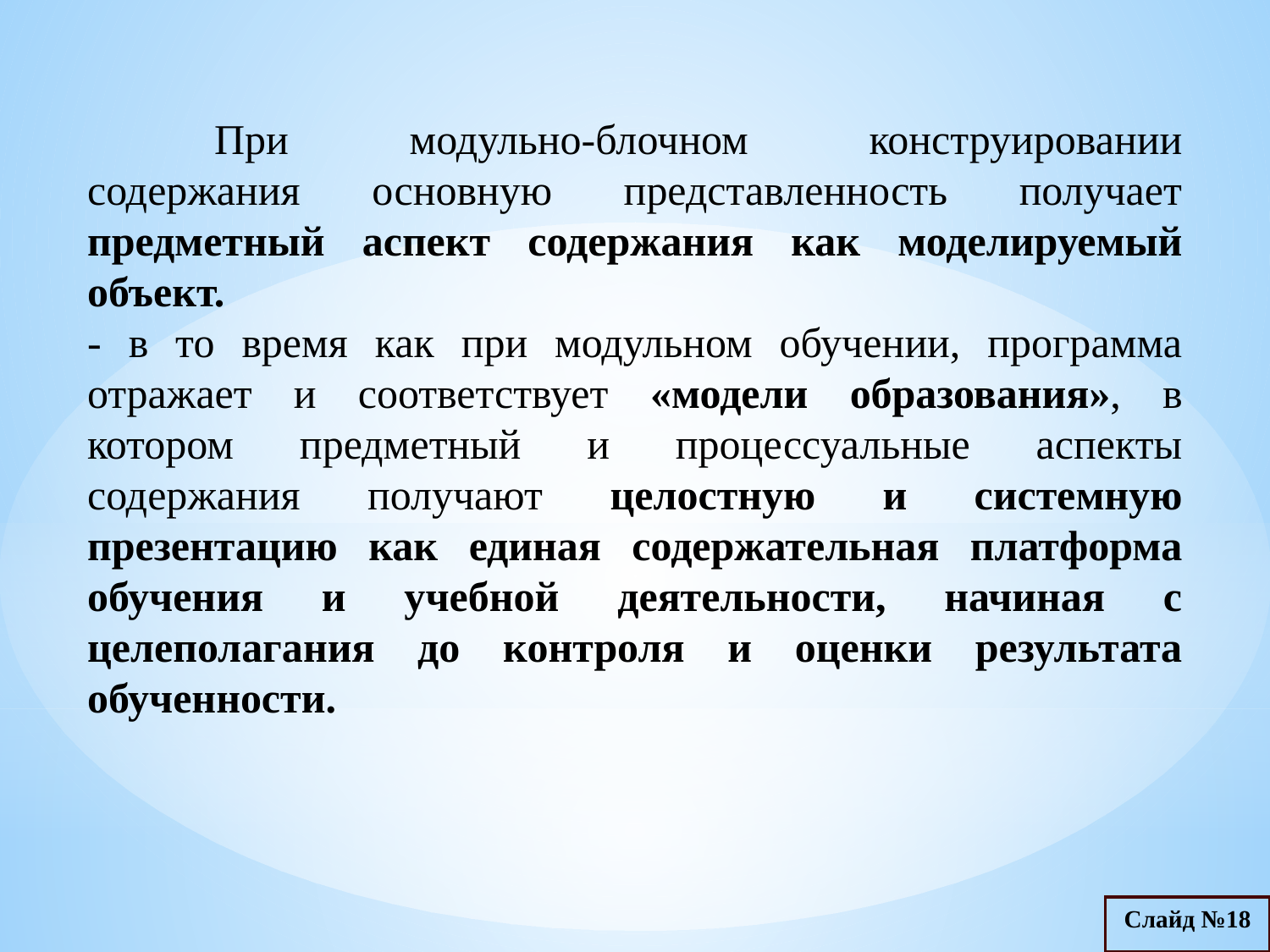

При модульно-блочном конструировании содержания основную представленность получает предметный аспект содержания как моделируемый объект.
- в то время как при модульном обучении, программа отражает и соответствует «модели образования», в котором предметный и процессуальные аспекты содержания получают целостную и системную презентацию как единая содержательная платформа обучения и учебной деятельности, начиная с целеполагания до контроля и оценки результата обученности.

Слайд №18